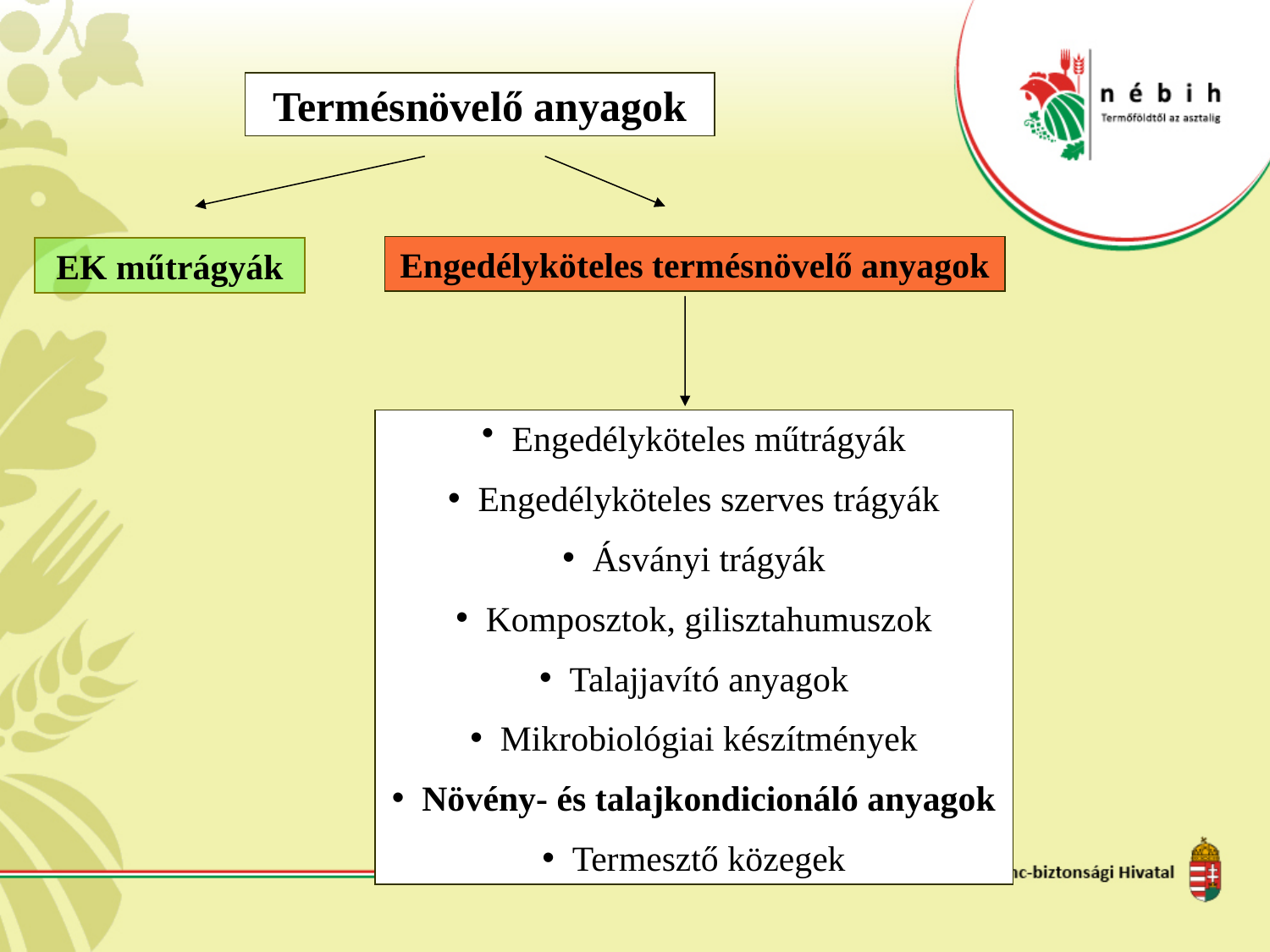

Termésnövelő anyagok

Engedélyköteles termésnövelő anyagok
EK műtrágyák

Engedélyköteles műtrágyák
Engedélyköteles szerves trágyák
Ásványi trágyák
Komposztok, gilisztahumuszok
Talajjavító anyagok
Mikrobiológiai készítmények
Növény- és talajkondicionáló anyagok
Termesztő közegek